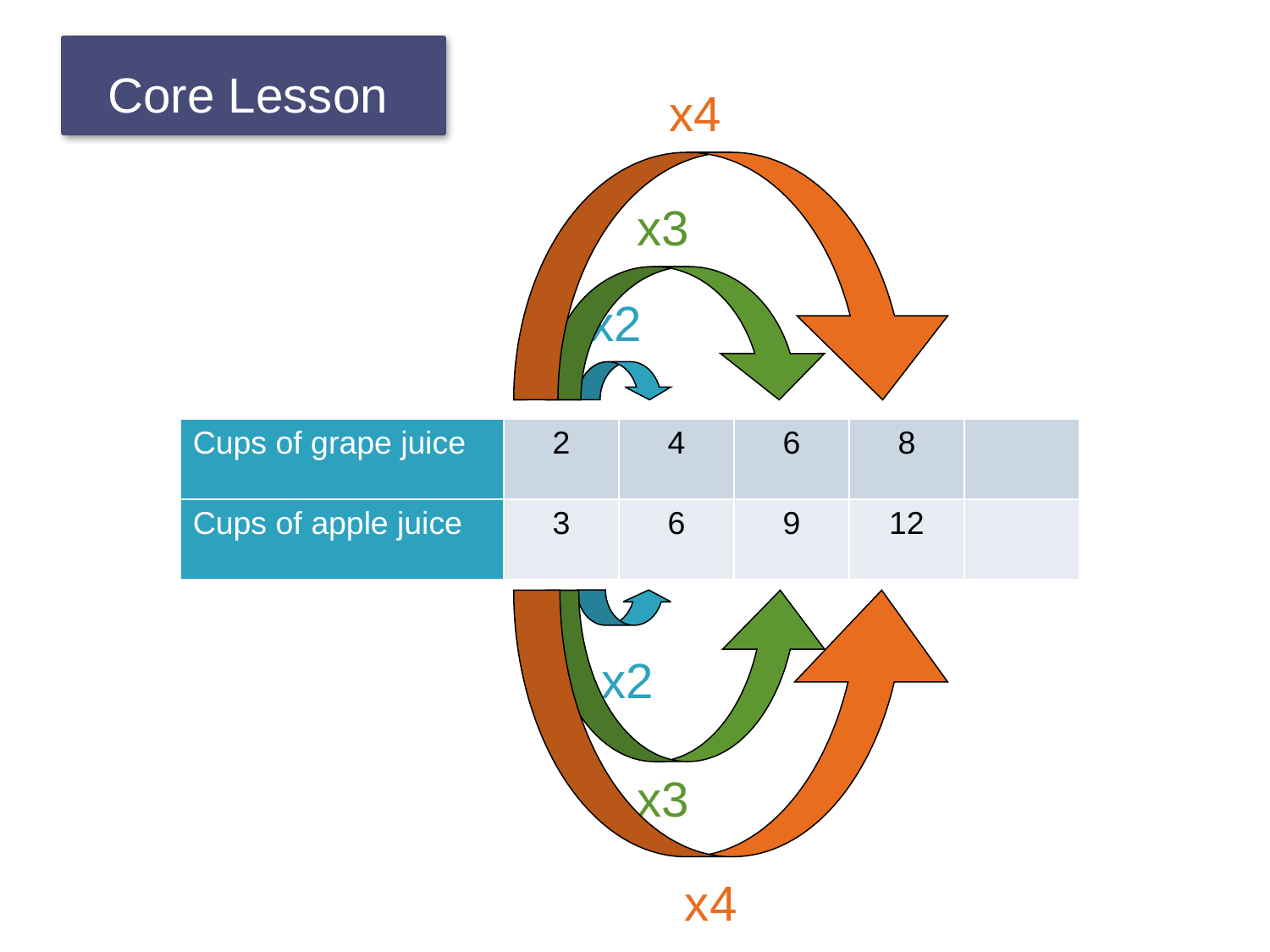

x4

x4
x3

x3
x2

x2
| Cups of grape juice | 2 | 4 | 6 | 8 |  |
| --- | --- | --- | --- | --- | --- |
| Cups of apple juice | 3 | 6 | 9 | 12 |  |